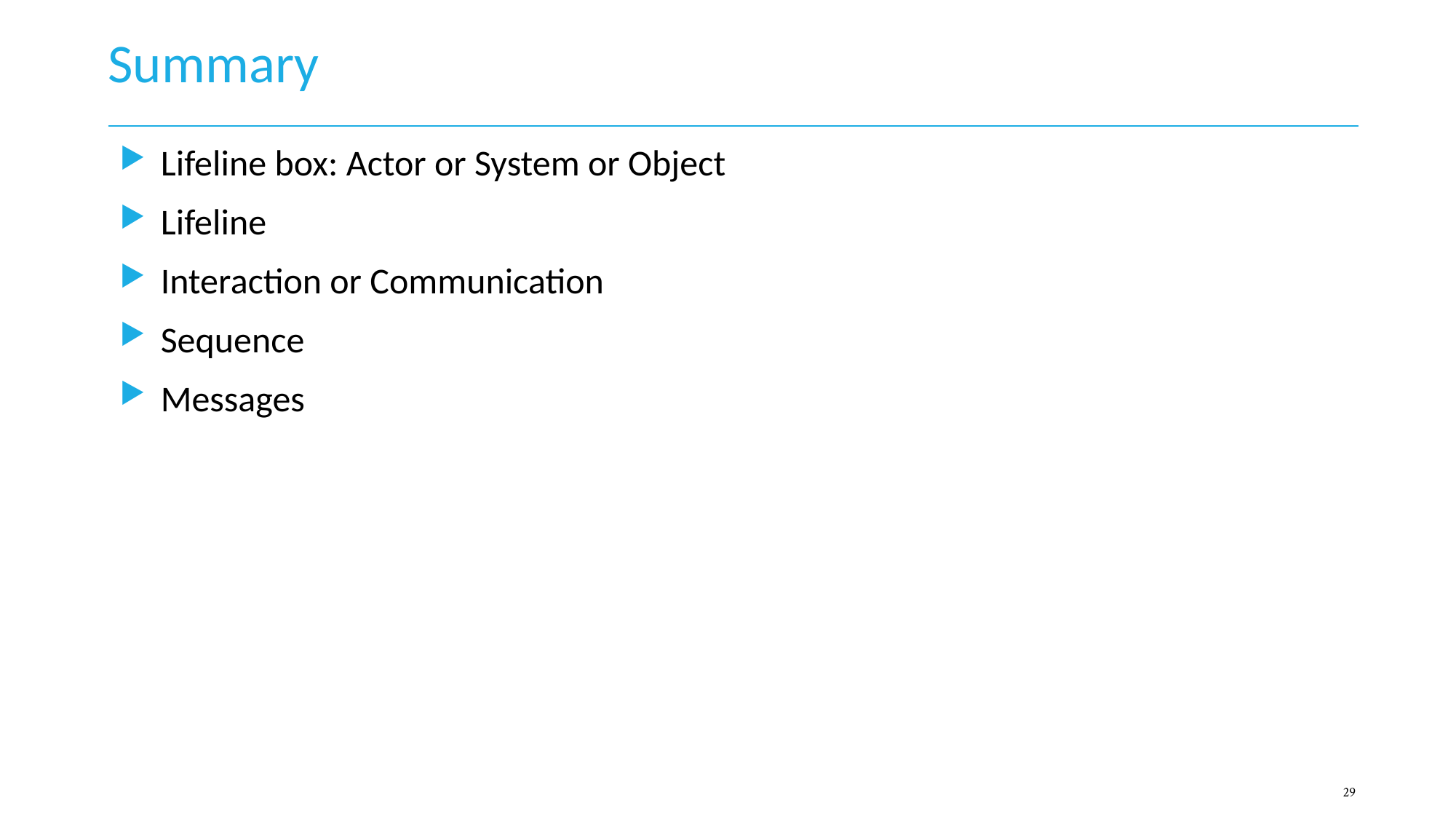

# Summary
Lifeline box: Actor or System or Object
Lifeline
Interaction or Communication
Sequence
Messages

29